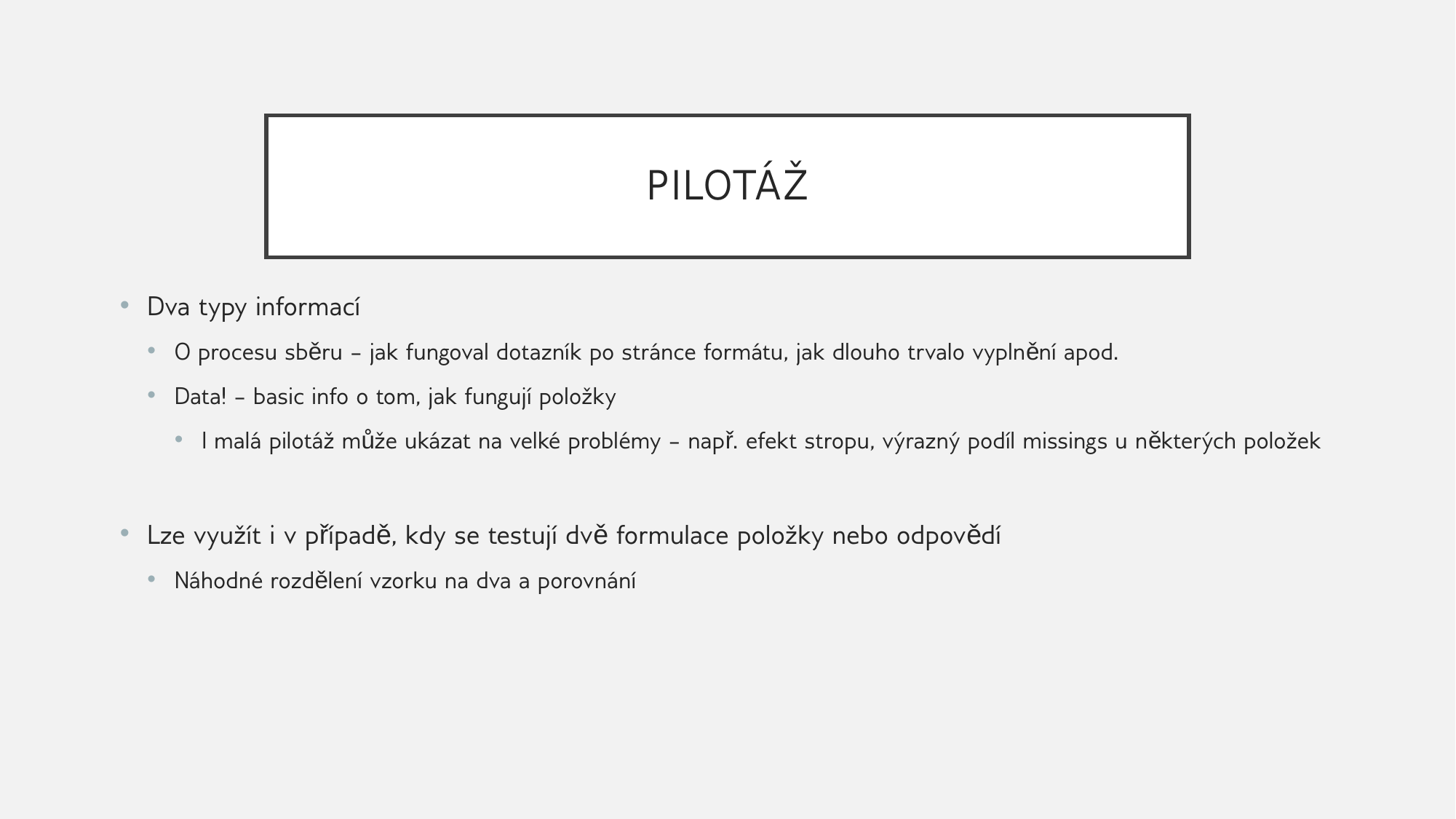

# Pilotáž
Dva typy informací
O procesu sběru – jak fungoval dotazník po stránce formátu, jak dlouho trvalo vyplnění apod.
Data! – basic info o tom, jak fungují položky
I malá pilotáž může ukázat na velké problémy – např. efekt stropu, výrazný podíl missings u některých položek

Lze využít i v případě, kdy se testují dvě formulace položky nebo odpovědí
Náhodné rozdělení vzorku na dva a porovnání